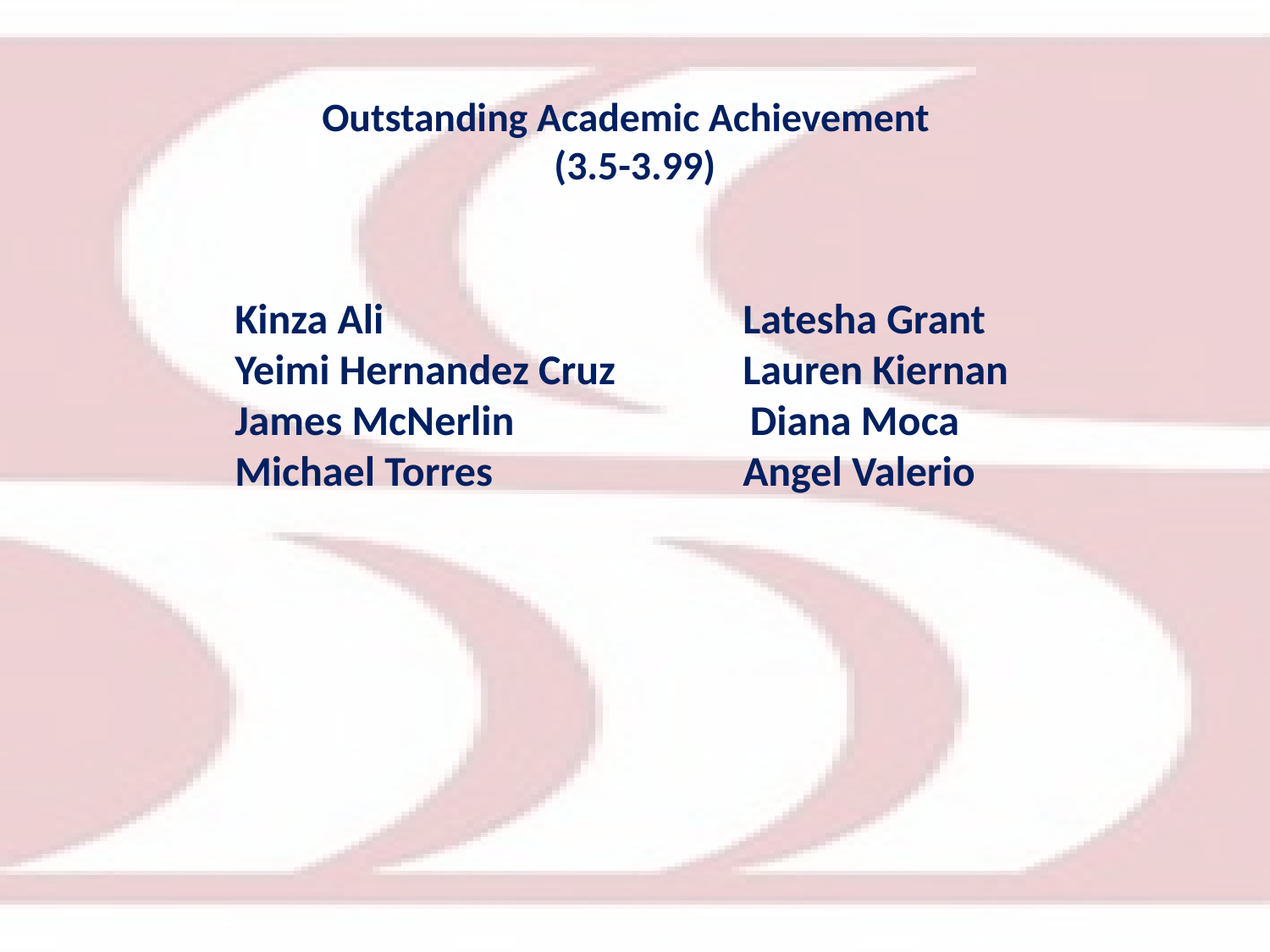

# Outstanding Academic Achievement (3.5-3.99)
Kinza Ali			Latesha Grant
Yeimi Hernandez Cruz 	Lauren Kiernan
James McNerlin		 Diana Moca
Michael Torres 		Angel Valerio